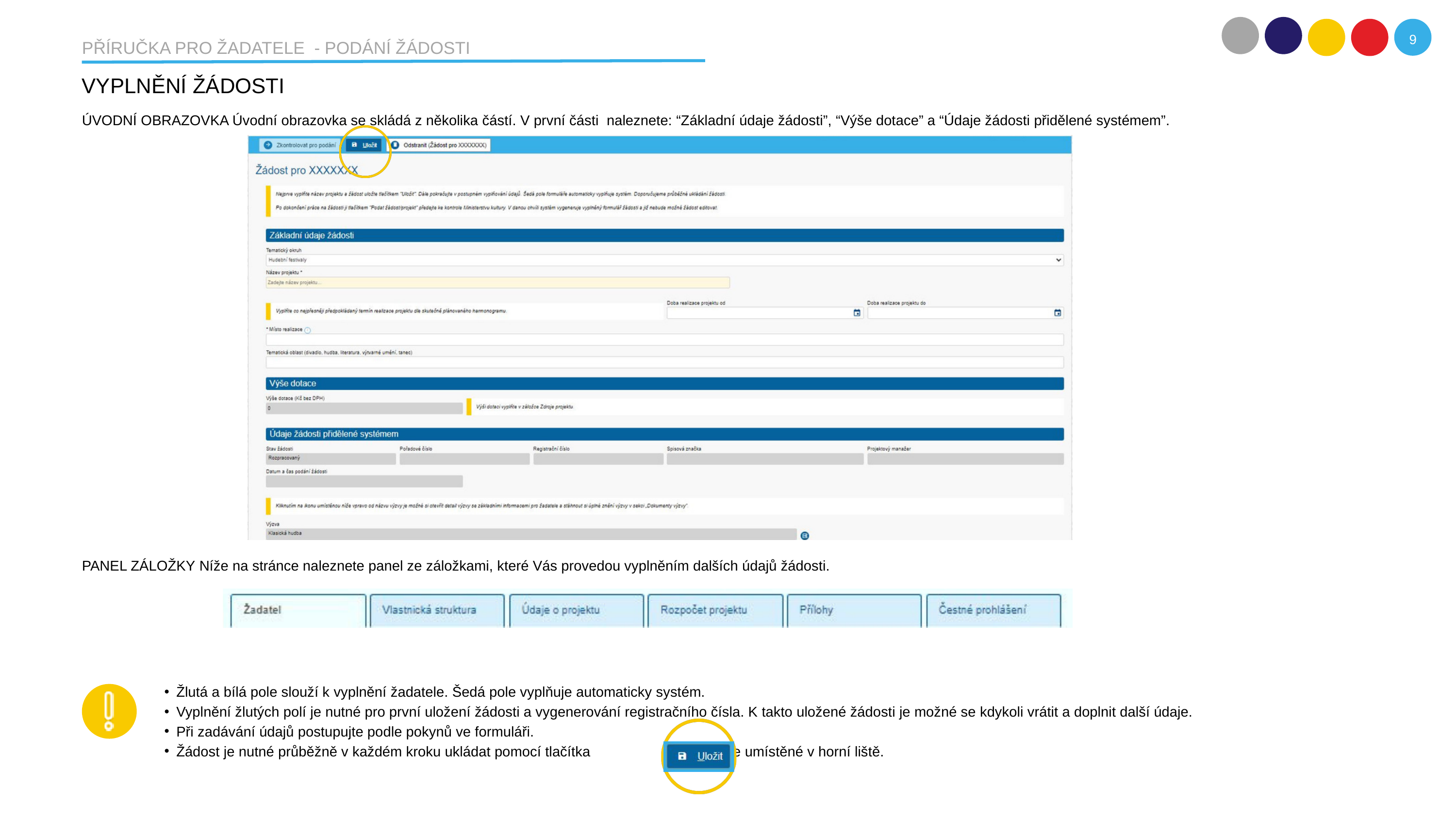

9
PŘÍRUČKA PRO ŽADATELE  - PODÁNÍ ŽÁDOSTI

VYPLNĚNÍ ŽÁDOSTI
ÚVODNÍ OBRAZOVKA Úvodní obrazovka se skládá z několika částí. V první části  naleznete: “Základní údaje žádosti”, “Výše dotace” a “Údaje žádosti přidělené systémem”.

PANEL ZÁLOŽKY Níže na stránce naleznete panel ze záložkami, které Vás provedou vyplněním dalších údajů žádosti.

Žlutá a bílá pole slouží k vyplnění žadatele. Šedá pole vyplňuje automaticky systém.
Vyplnění žlutých polí je nutné pro první uložení žádosti a vygenerování registračního čísla. K takto uložené žádosti je možné se kdykoli vrátit a doplnit další údaje.
Při zadávání údajů postupujte podle pokynů ve formuláři.
Žádost je nutné průběžně v každém kroku ukládat pomocí tlačítka                        , které je umístěné v horní liště.